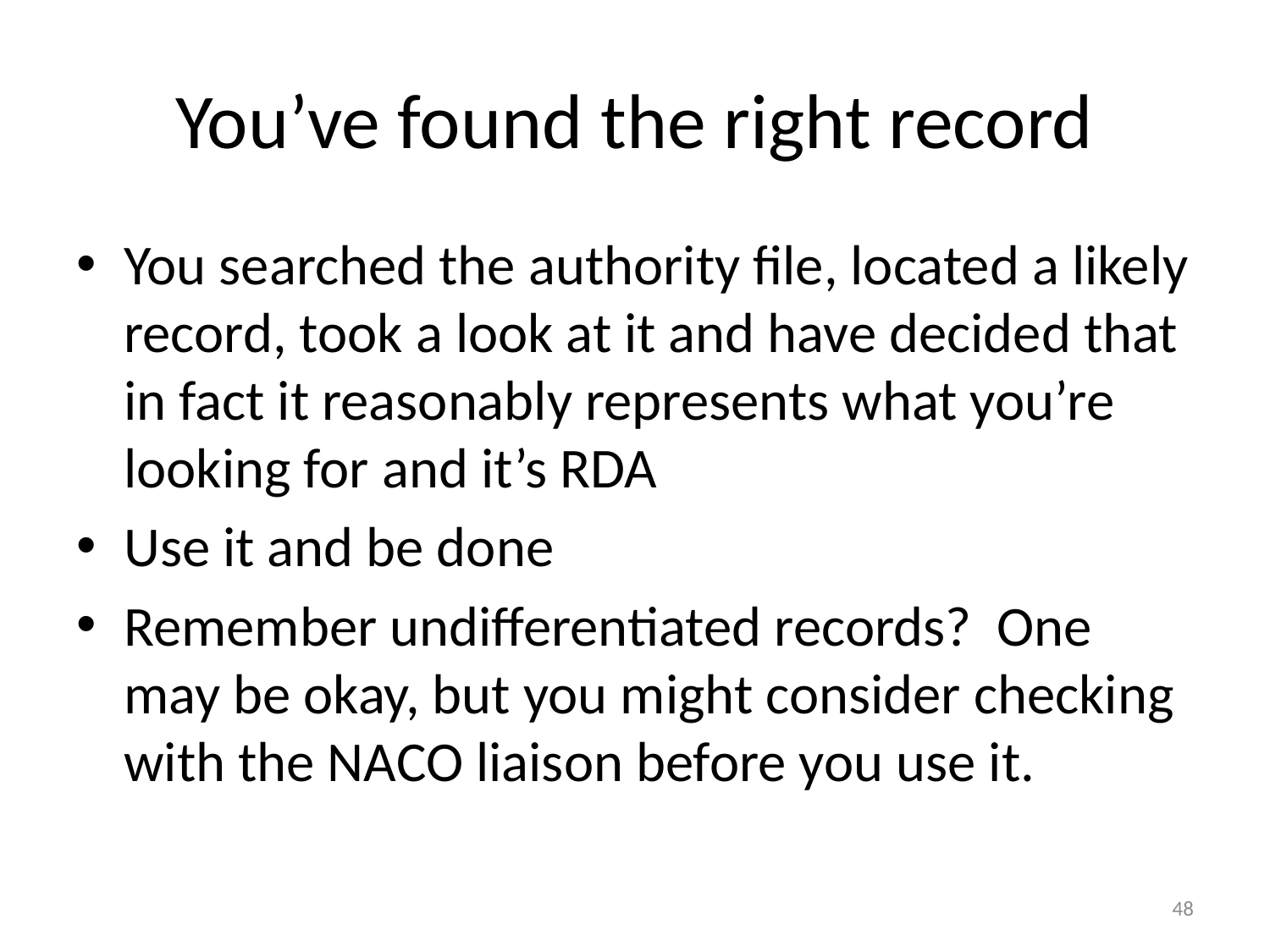

# You’ve found the right record
You searched the authority file, located a likely record, took a look at it and have decided that in fact it reasonably represents what you’re looking for and it’s RDA
Use it and be done
Remember undifferentiated records?  One may be okay, but you might consider checking with the NACO liaison before you use it.

48